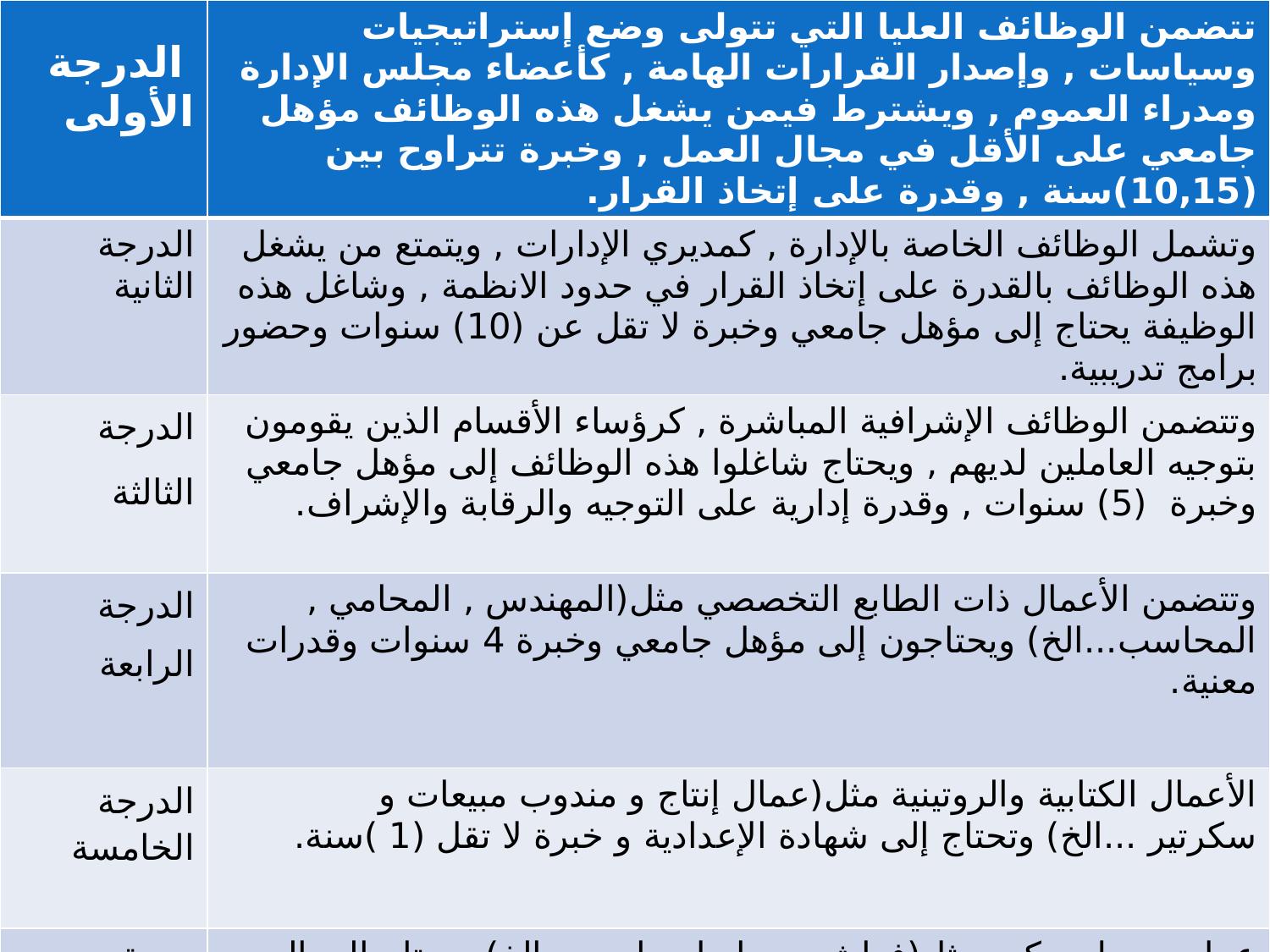

| الدرجة الأولى | تتضمن الوظائف العليا التي تتولى وضع إستراتيجيات وسياسات , وإصدار القرارات الهامة , كأعضاء مجلس الإدارة ومدراء العموم , ويشترط فيمن يشغل هذه الوظائف مؤهل جامعي على الأقل في مجال العمل , وخبرة تتراوح بين (10,15)سنة , وقدرة على إتخاذ القرار. |
| --- | --- |
| الدرجة الثانية | وتشمل الوظائف الخاصة بالإدارة , كمديري الإدارات , ويتمتع من يشغل هذه الوظائف بالقدرة على إتخاذ القرار في حدود الانظمة , وشاغل هذه الوظيفة يحتاج إلى مؤهل جامعي وخبرة لا تقل عن (10) سنوات وحضور برامج تدريبية. |
| الدرجة الثالثة | وتتضمن الوظائف الإشرافية المباشرة , كرؤساء الأقسام الذين يقومون بتوجيه العاملين لديهم , ويحتاج شاغلوا هذه الوظائف إلى مؤهل جامعي وخبرة (5) سنوات , وقدرة إدارية على التوجيه والرقابة والإشراف. |
| الدرجة الرابعة | وتتضمن الأعمال ذات الطابع التخصصي مثل(المهندس , المحامي , المحاسب...الخ) ويحتاجون إلى مؤهل جامعي وخبرة 4 سنوات وقدرات معنية. |
| الدرجة الخامسة | الأعمال الكتابية والروتينية مثل(عمال إنتاج و مندوب مبيعات و سكرتير ...الخ) وتحتاج إلى شهادة الإعدادية و خبرة لا تقل (1 )سنة. |
| درجة السادسة | عمل بسيط ومكرر مثل(فراش , مراسل,حارس...الخ) ويحتاج إلى الحد الادنى من المهارة. |